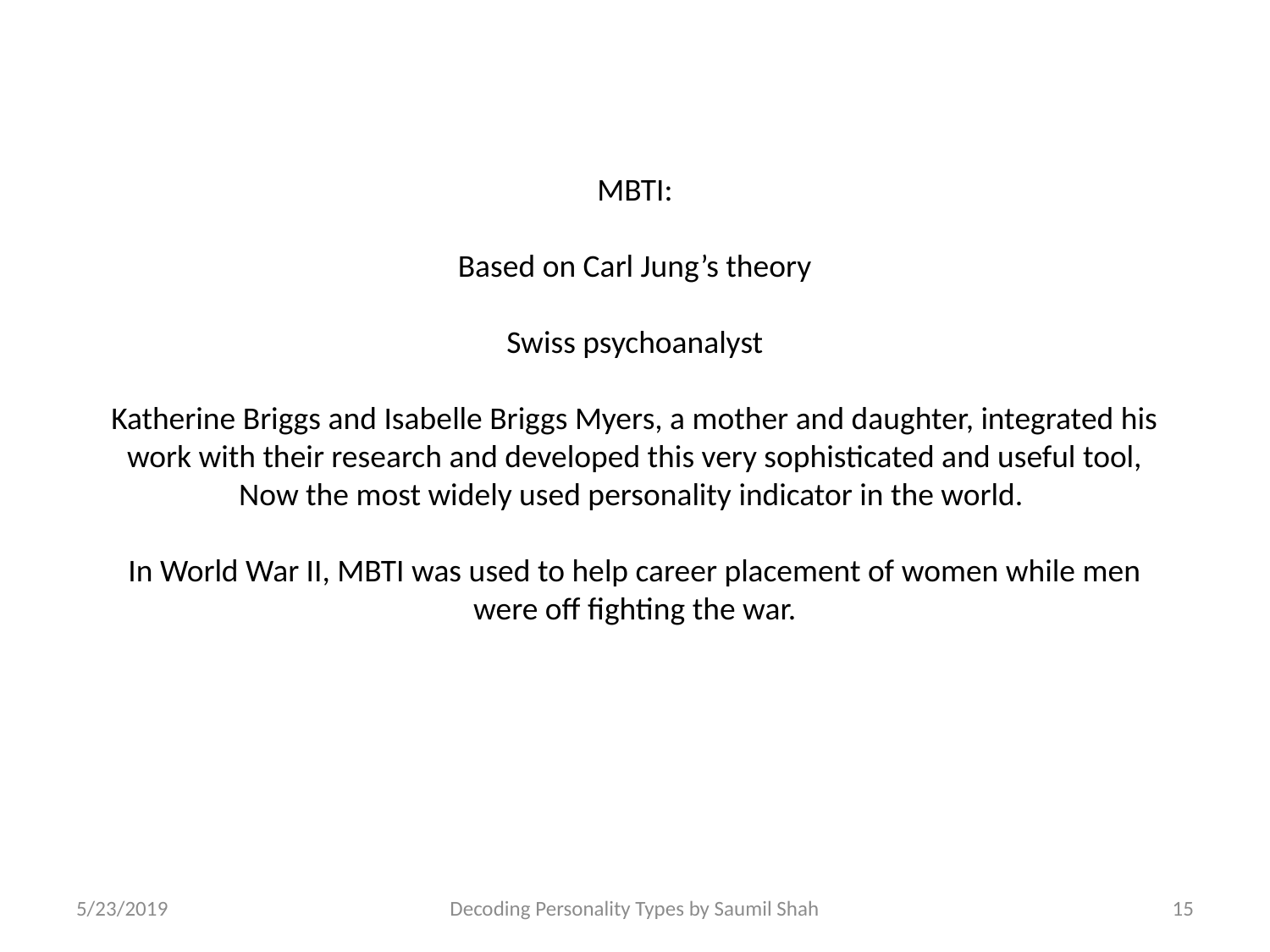

# MBTI: Based on Carl Jung’s theory Swiss psychoanalyst Katherine Briggs and Isabelle Briggs Myers, a mother and daughter, integrated his work with their research and developed this very sophisticated and useful tool, Now the most widely used personality indicator in the world. In World War II, MBTI was used to help career placement of women while men were off fighting the war.
5/23/2019
Decoding Personality Types by Saumil Shah
15